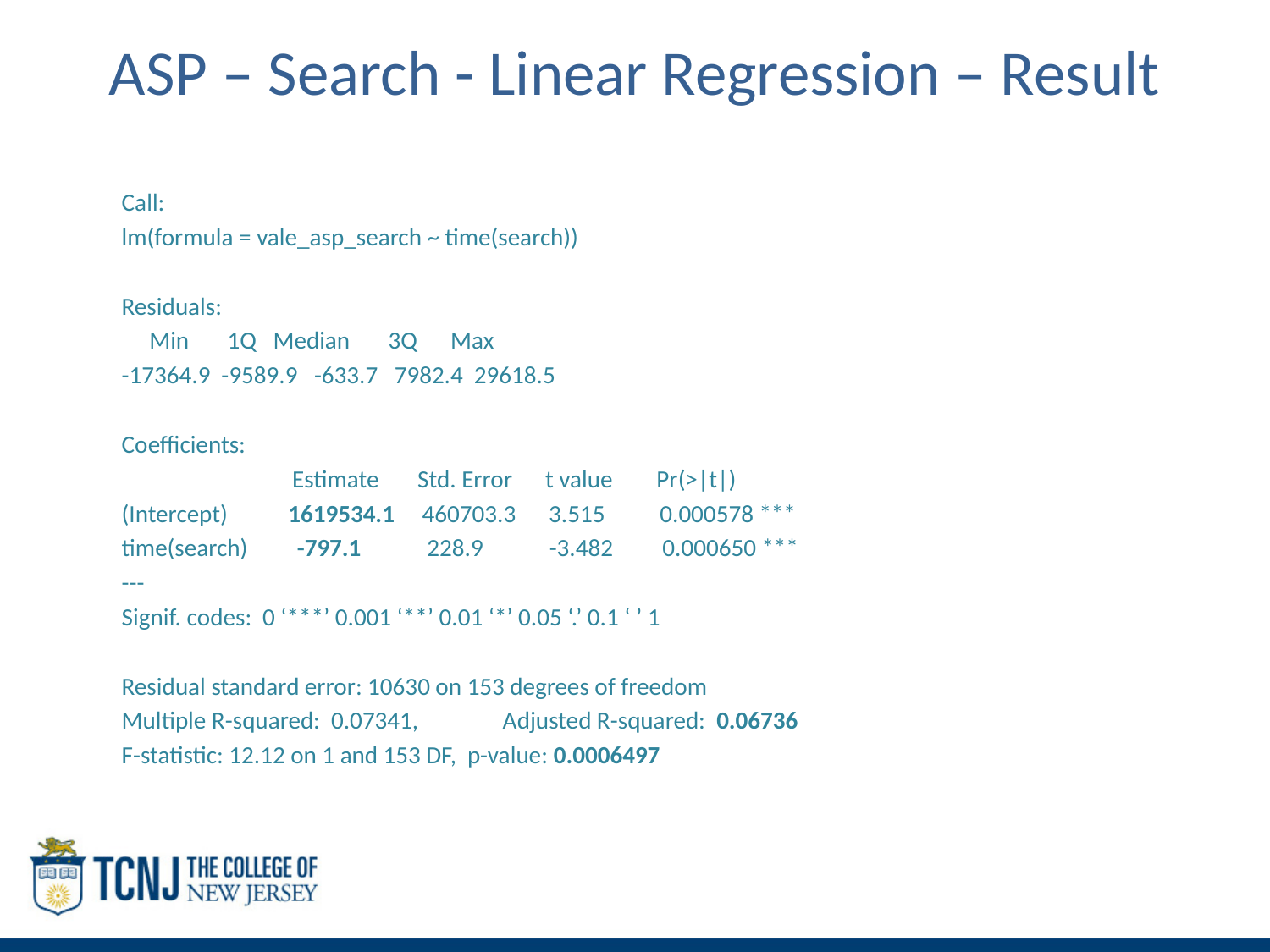

# ASP – Search - Linear Regression – Result

Call:
lm(formula = vale_asp_search ~ time(search))

Residuals:
     Min       1Q   Median       3Q      Max
-17364.9  -9589.9   -633.7   7982.4  29618.5

Coefficients:
                               Estimate       Std. Error      t value        Pr(>|t|)
(Intercept)           1619534.1     460703.3      3.515          0.000578 ***
time(search)         -797.1            228.9            -3.482         0.000650 ***
---
Signif. codes:  0 ‘***’ 0.001 ‘**’ 0.01 ‘*’ 0.05 ‘.’ 0.1 ‘ ’ 1

Residual standard error: 10630 on 153 degrees of freedom
Multiple R-squared:  0.07341,	Adjusted R-squared:  0.06736
F-statistic: 12.12 on 1 and 153 DF,  p-value: 0.0006497